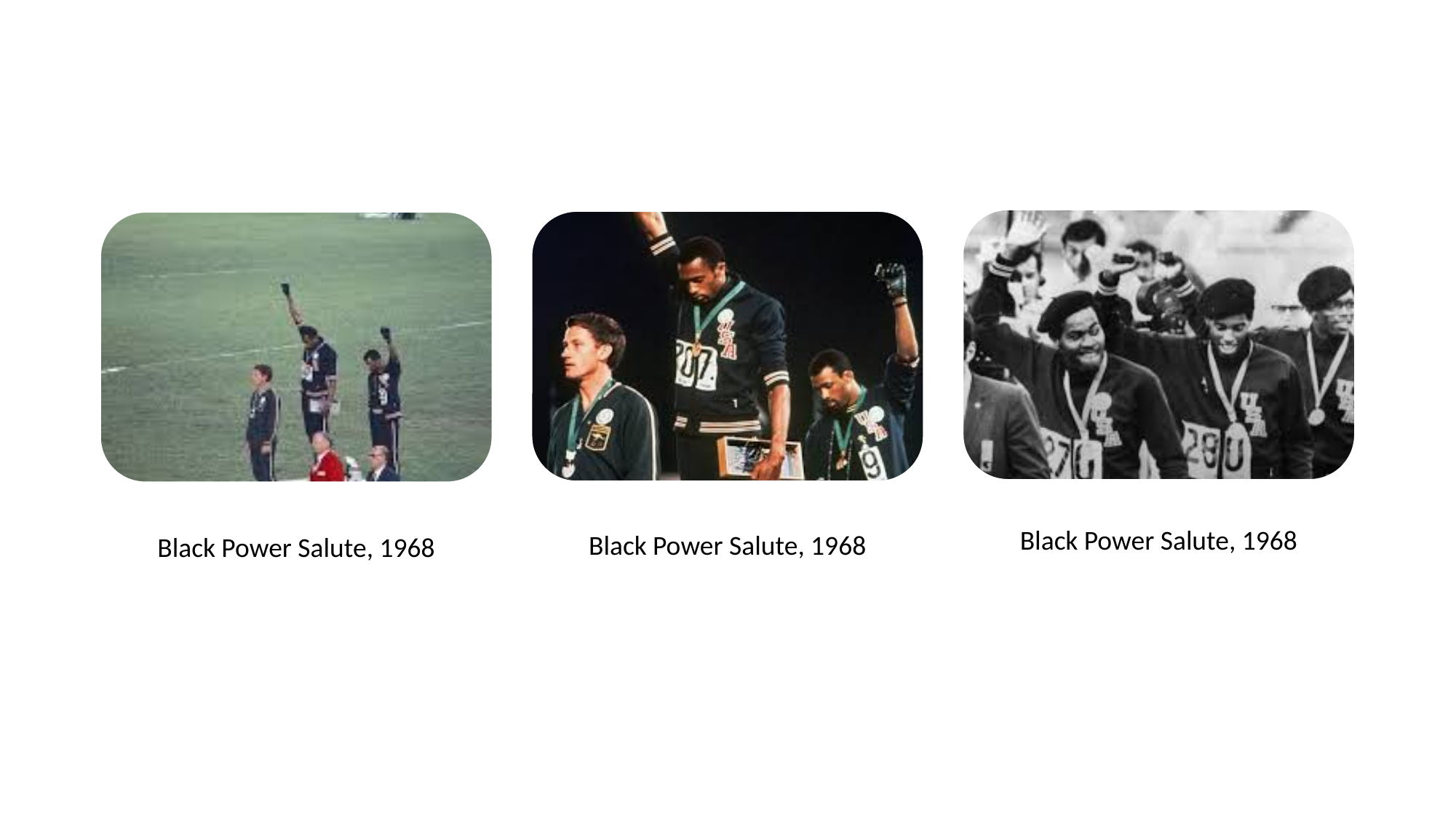

Black Power Salute, 1968
Black Power Salute, 1968
Black Power Salute, 1968